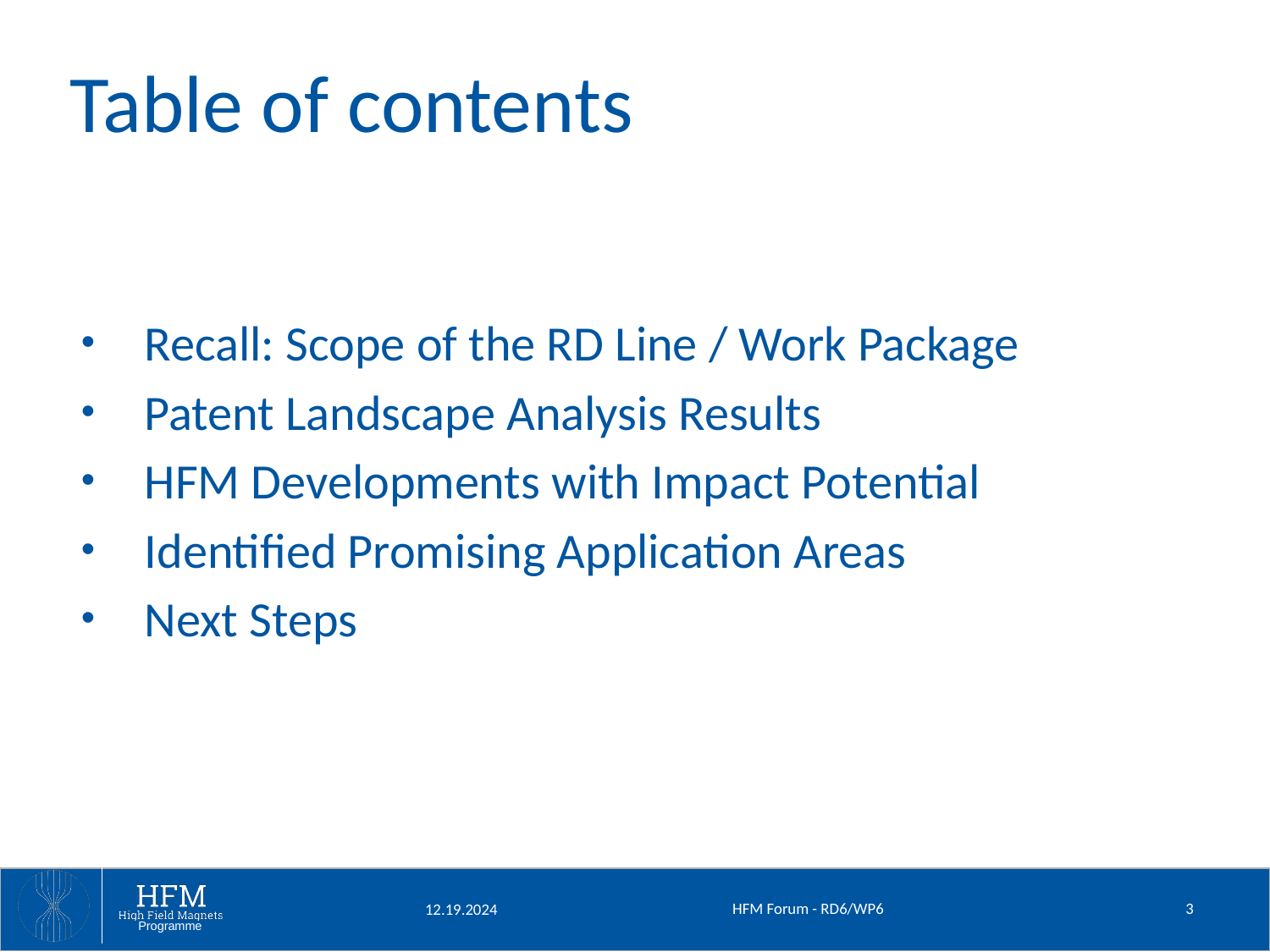

# Table of contents
Recall: Scope of the RD Line / Work Package
Patent Landscape Analysis Results
HFM Developments with Impact Potential
Identified Promising Application Areas
Next Steps
HFM Forum - RD6/WP6
3
12.19.2024